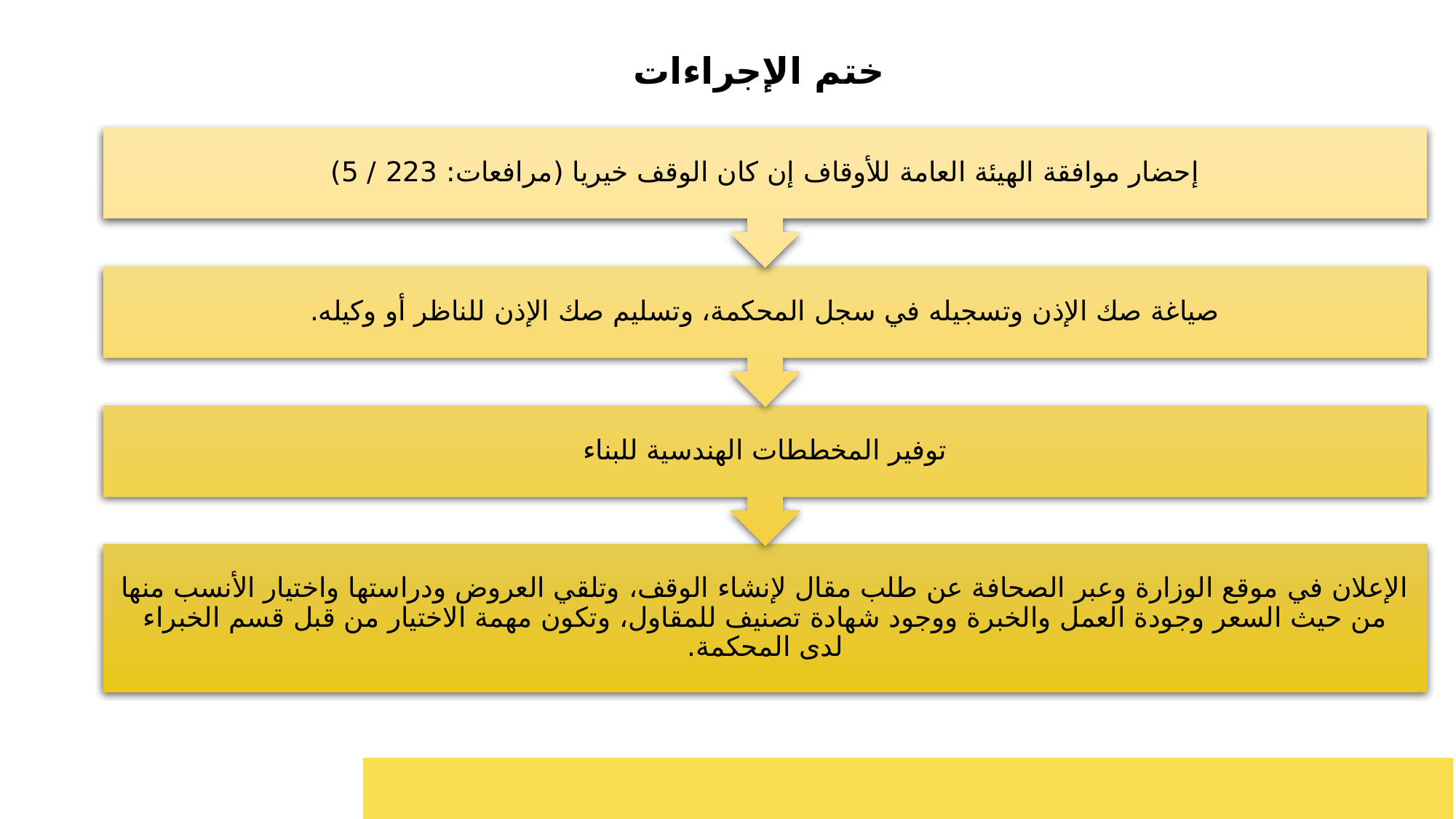

ختم الإجراءات
الإعلان في موقع الوزارة وعبر الصحافة عن طلب مقال لإنشاء الوقف، وتلقي العروض ودراستها واختيار الأنسب منها من حيث السعر وجودة العمل والخبرة ووجود شهادة تصنيف للمقاول، وتكون مهمة الاختيار من قبل قسم الخبراء لدى المحكمة.
توفير المخططات الهندسية للبناء
صياغة صك الإذن وتسجيله في سجل المحكمة، وتسليم صك الإذن للناظر أو وكيله.
إحضار موافقة الهيئة العامة للأوقاف إن كان الوقف خيريا (مرافعات: 223 / 5)